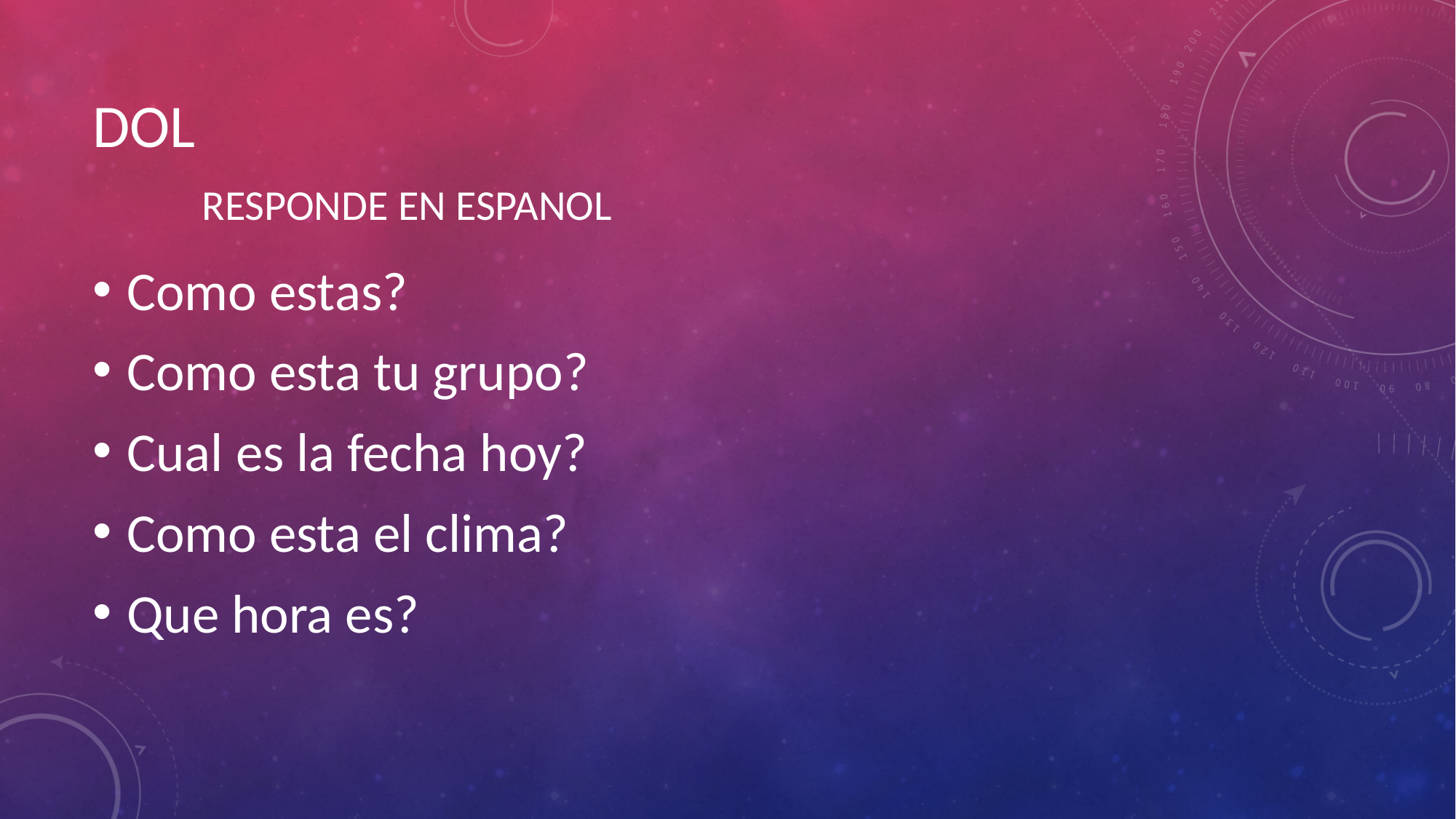

# DOL   										responde en espanol
Como estas?
Como esta tu grupo?
Cual es la fecha hoy?
Como esta el clima?
Que hora es?